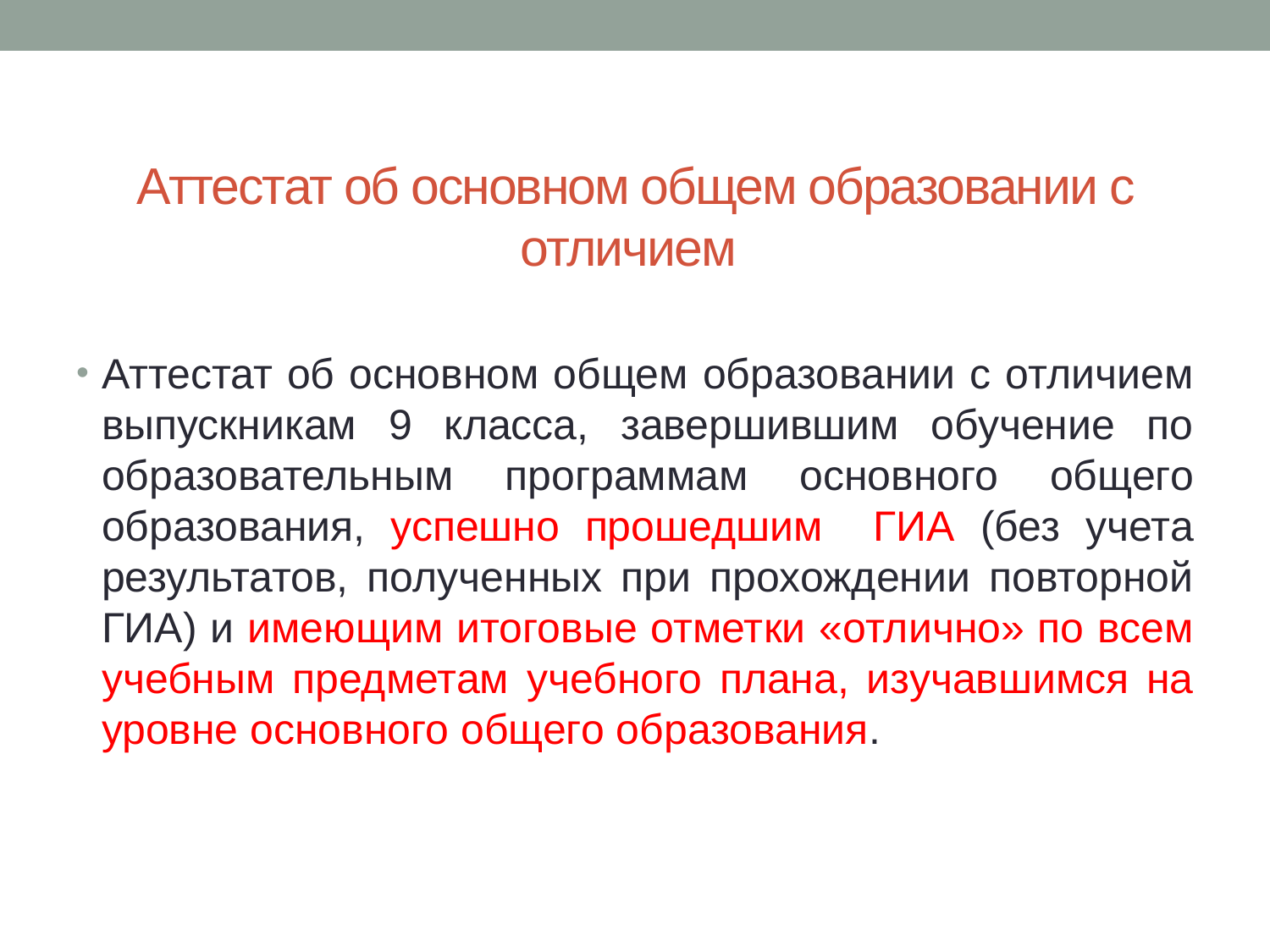

# Аттестат об основном общем образовании с отличием

Аттестат об основном общем образовании с отличием выпускникам 9 класса, завершившим обучение по образовательным программам основного общего образования, успешно прошедшим  ГИА (без учета результатов, полученных при прохождении повторной ГИА) и имеющим итоговые отметки «отлично» по всем учебным предметам учебного плана, изучавшимся на уровне основного общего образования.